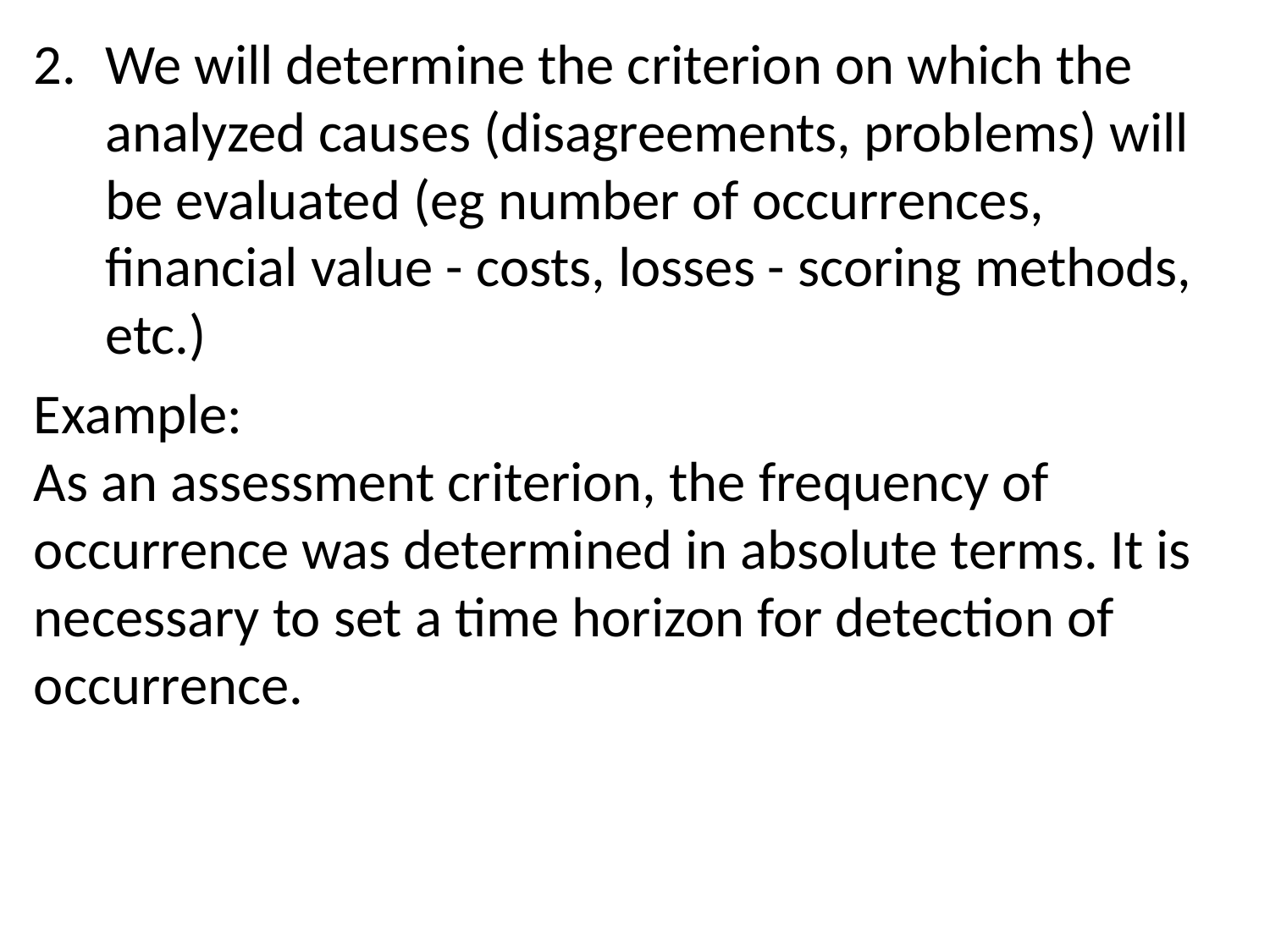

We will determine the criterion on which the analyzed causes (disagreements, problems) will be evaluated (eg number of occurrences, financial value - costs, losses - scoring methods, etc.)
Example:
As an assessment criterion, the frequency of occurrence was determined in absolute terms. It is necessary to set a time horizon for detection of occurrence.